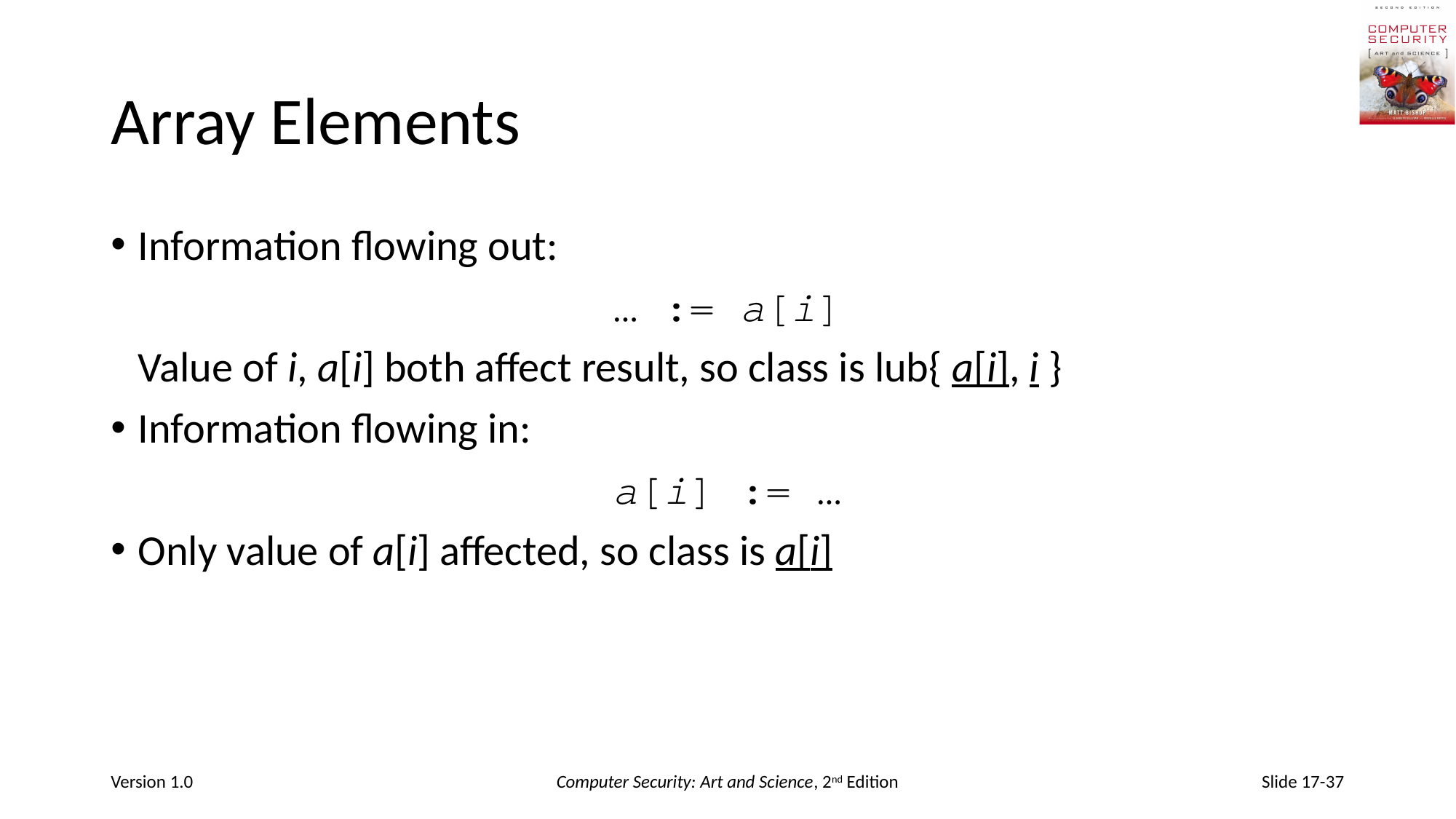

# Array Elements
Information flowing out:
… := a[i]
	Value of i, a[i] both affect result, so class is lub{ a[i], i }
Information flowing in:
a[i] := …
Only value of a[i] affected, so class is a[i]
Version 1.0
Computer Security: Art and Science, 2nd Edition
Slide 17-37